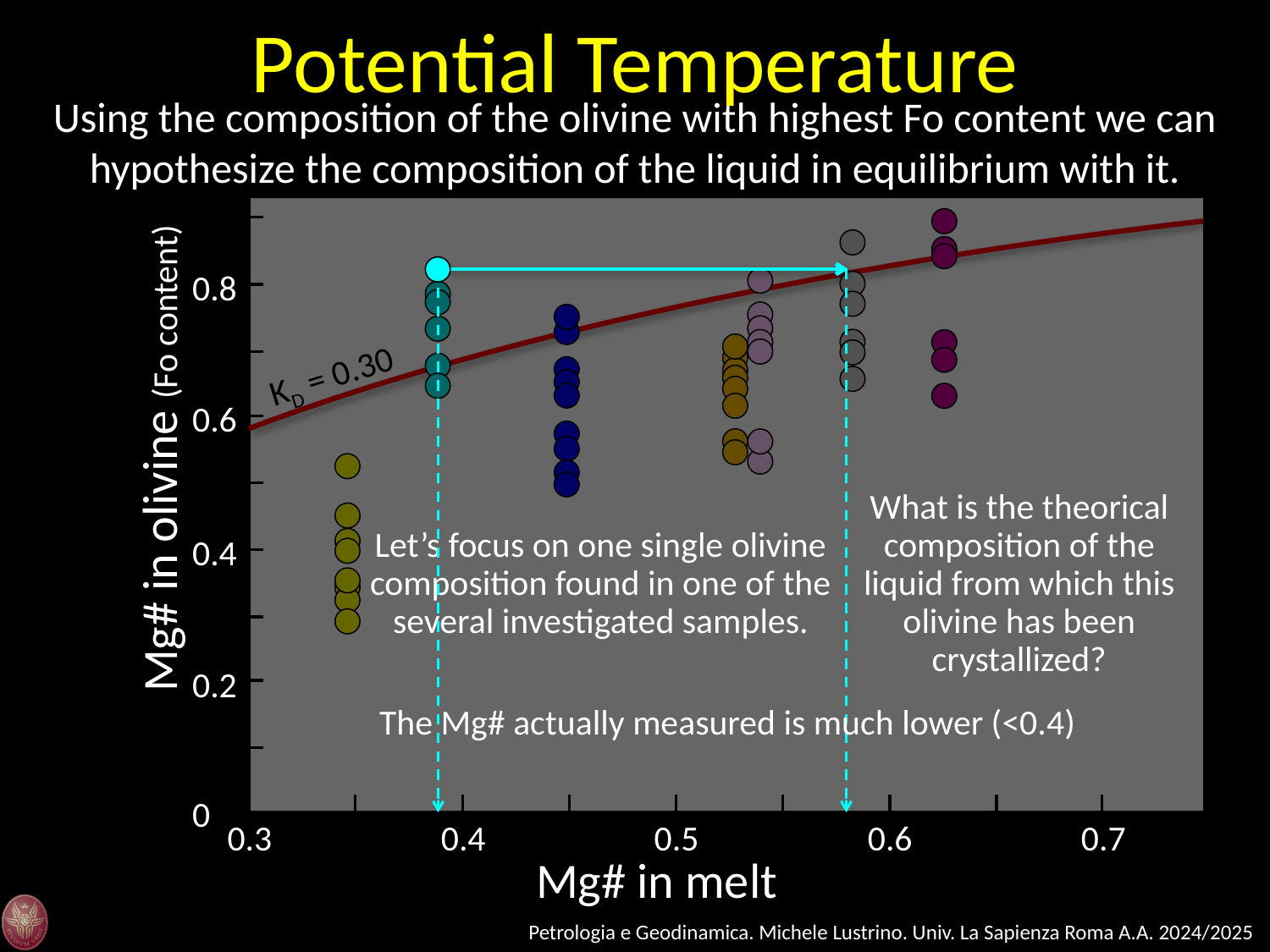

Potential Temperature
Using the composition of the olivine with highest Fo content we can hypothesize the composition of the liquid in equilibrium with it.
1.0

0.8
0.6
Mg# in olivine (Fo content)
0.4
0.2
0
0.3
0.4
0.5
0.6
0.7
Mg# in melt

KD = 0.30
What is the theorical composition of the liquid from which this olivine has been crystallized?
Let’s focus on one single olivine composition found in one of the several investigated samples.
The Mg# actually measured is much lower (<0.4)